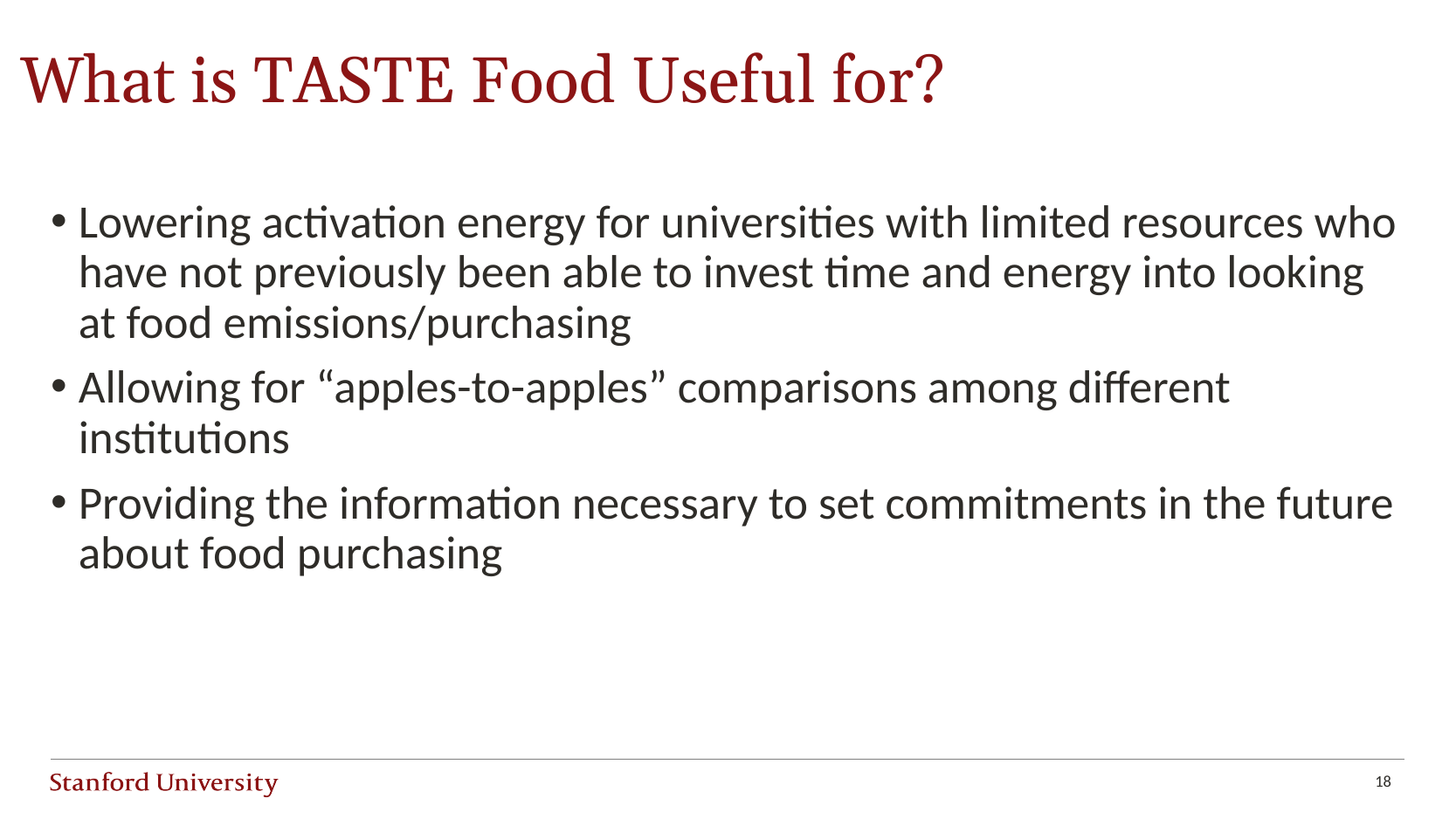

# What is TASTE Food Useful for?
Lowering activation energy for universities with limited resources who have not previously been able to invest time and energy into looking at food emissions/purchasing
Allowing for “apples-to-apples” comparisons among different institutions
Providing the information necessary to set commitments in the future about food purchasing
18